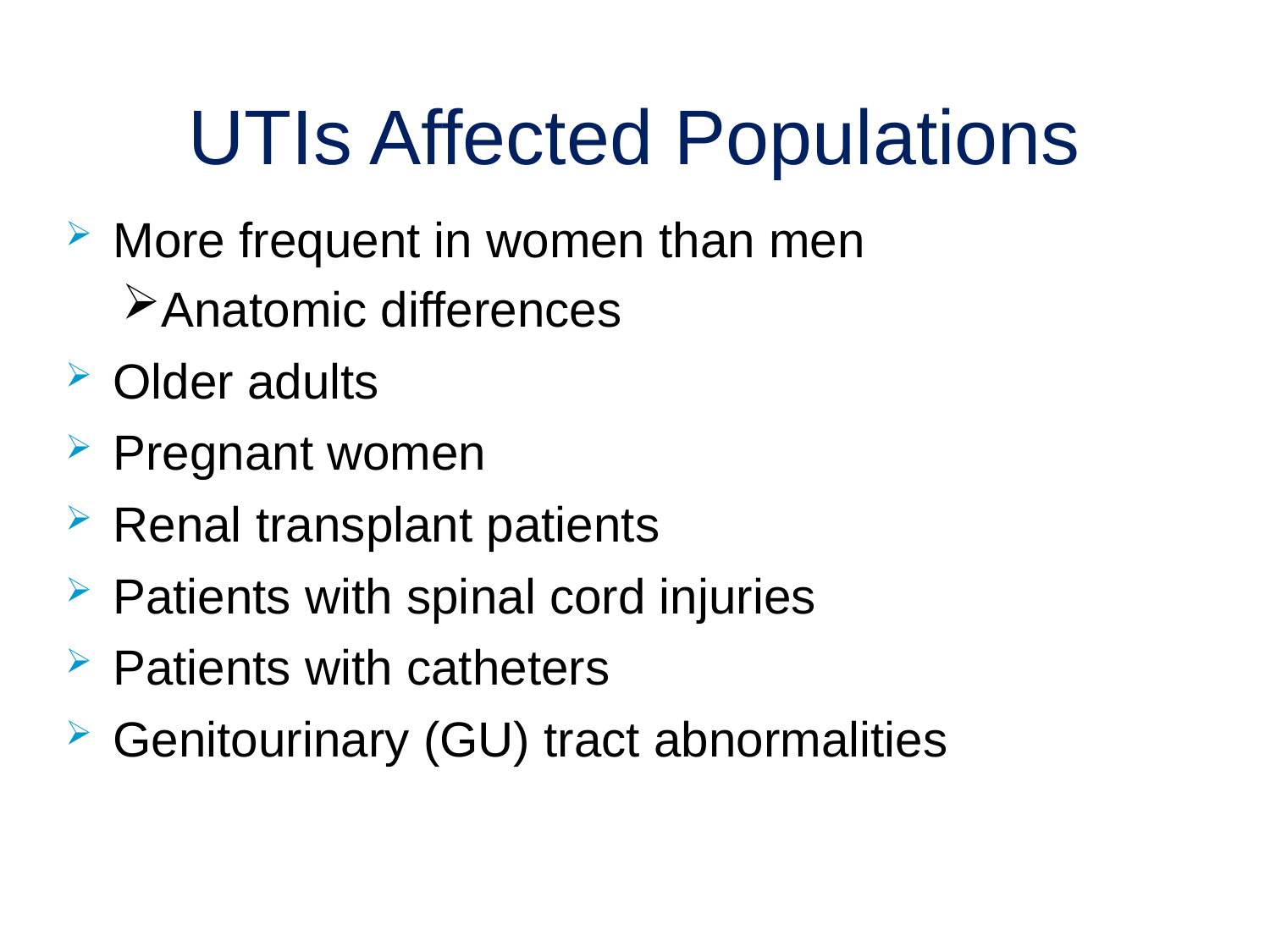

# UTIs Affected Populations
More frequent in women than men
Anatomic differences
Older adults
Pregnant women
Renal transplant patients
Patients with spinal cord injuries
Patients with catheters
Genitourinary (GU) tract abnormalities